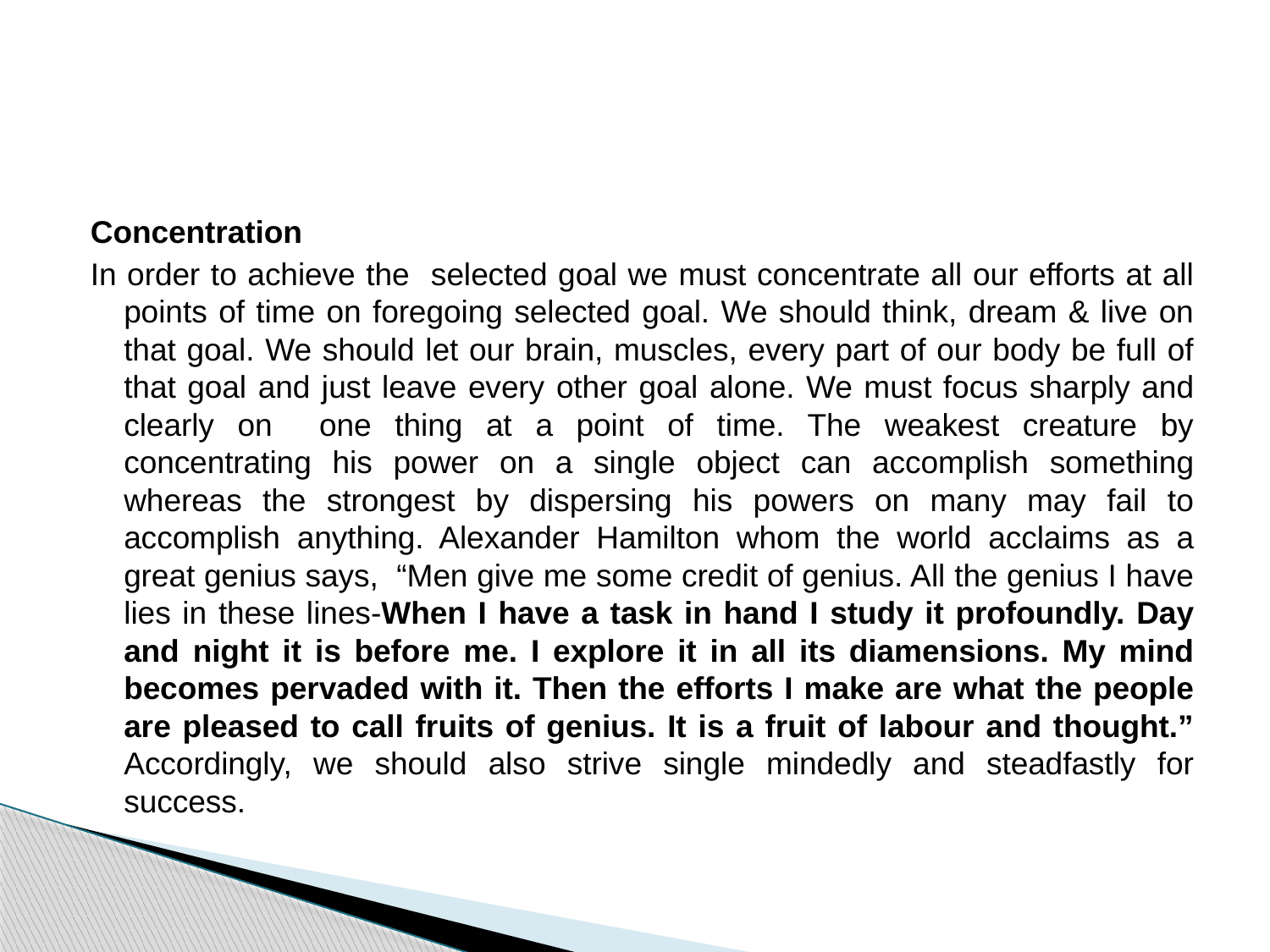

#
Concentration
In order to achieve the  selected goal we must concentrate all our efforts at all points of time on foregoing selected goal. We should think, dream & live on that goal. We should let our brain, muscles, every part of our body be full of that goal and just leave every other goal alone. We must focus sharply and clearly on  one thing at a point of time. The weakest creature by concentrating his power on a single object can accomplish something whereas the strongest by dispersing his powers on many may fail to accomplish anything. Alexander Hamilton whom the world acclaims as a great genius says,  “Men give me some credit of genius. All the genius I have lies in these lines-When I have a task in hand I study it profoundly. Day and night it is before me. I explore it in all its diamensions. My mind becomes pervaded with it. Then the efforts I make are what the people are pleased to call fruits of genius. It is a fruit of labour and thought.” Accordingly, we should also strive single mindedly and steadfastly for success.